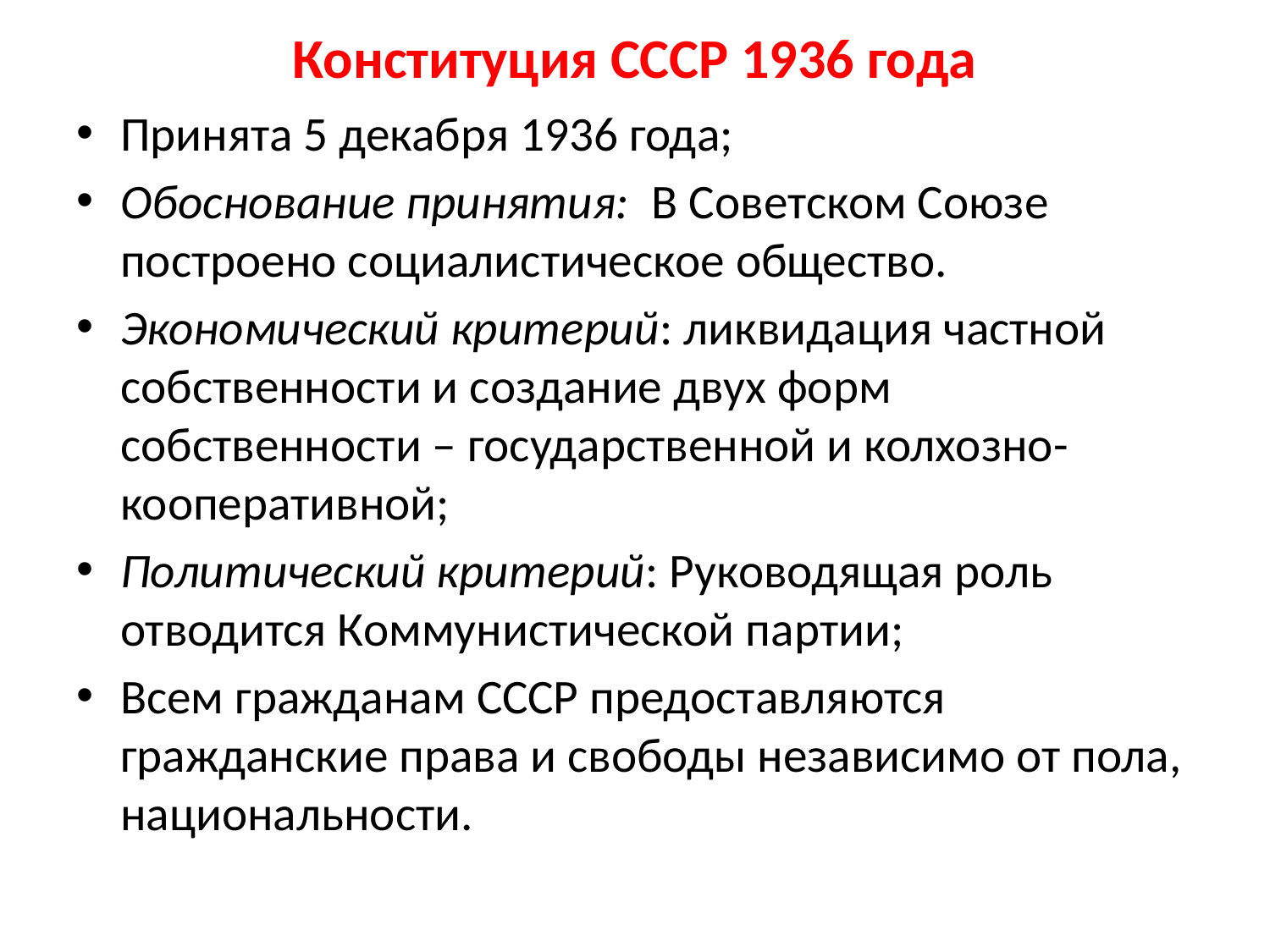

# Конституция СССР 1936 года
Принята 5 декабря 1936 года;
Обоснование принятия:  В Советском Союзе построено социалистическое общество.
Экономический критерий: ликвидация частной собственности и создание двух форм собственности – государственной и колхозно-кооперативной;
Политический критерий: Руководящая роль отводится Коммунистической партии;
Всем гражданам СССР предоставляются гражданские права и свободы независимо от пола, национальности.